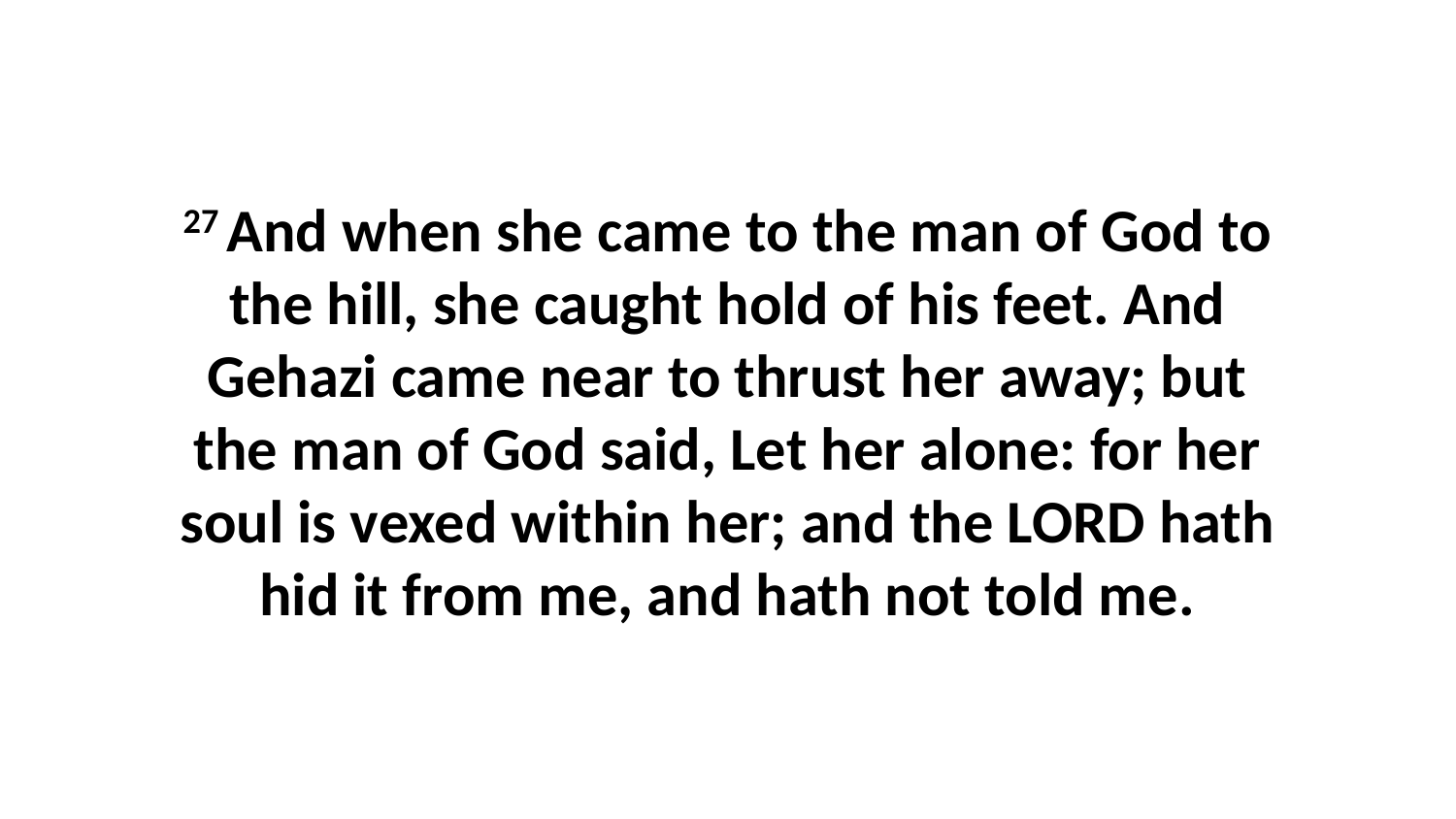

27 And when she came to the man of God to the hill, she caught hold of his feet. And Gehazi came near to thrust her away; but the man of God said, Let her alone: for her soul is vexed within her; and the LORD hath hid it from me, and hath not told me.